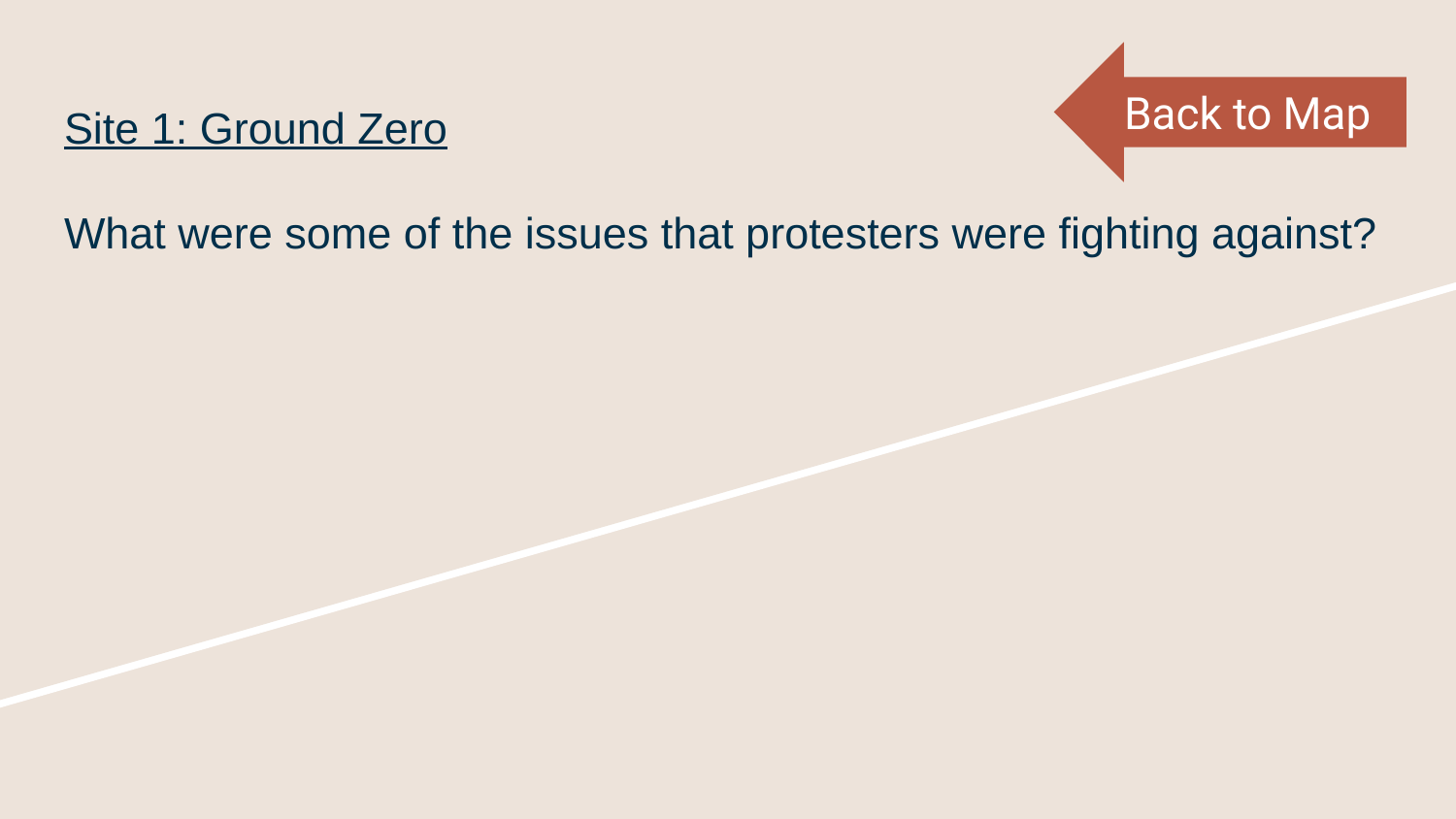

Back to Map
# Site 1: Ground Zero

What were some of the issues that protesters were fighting against?